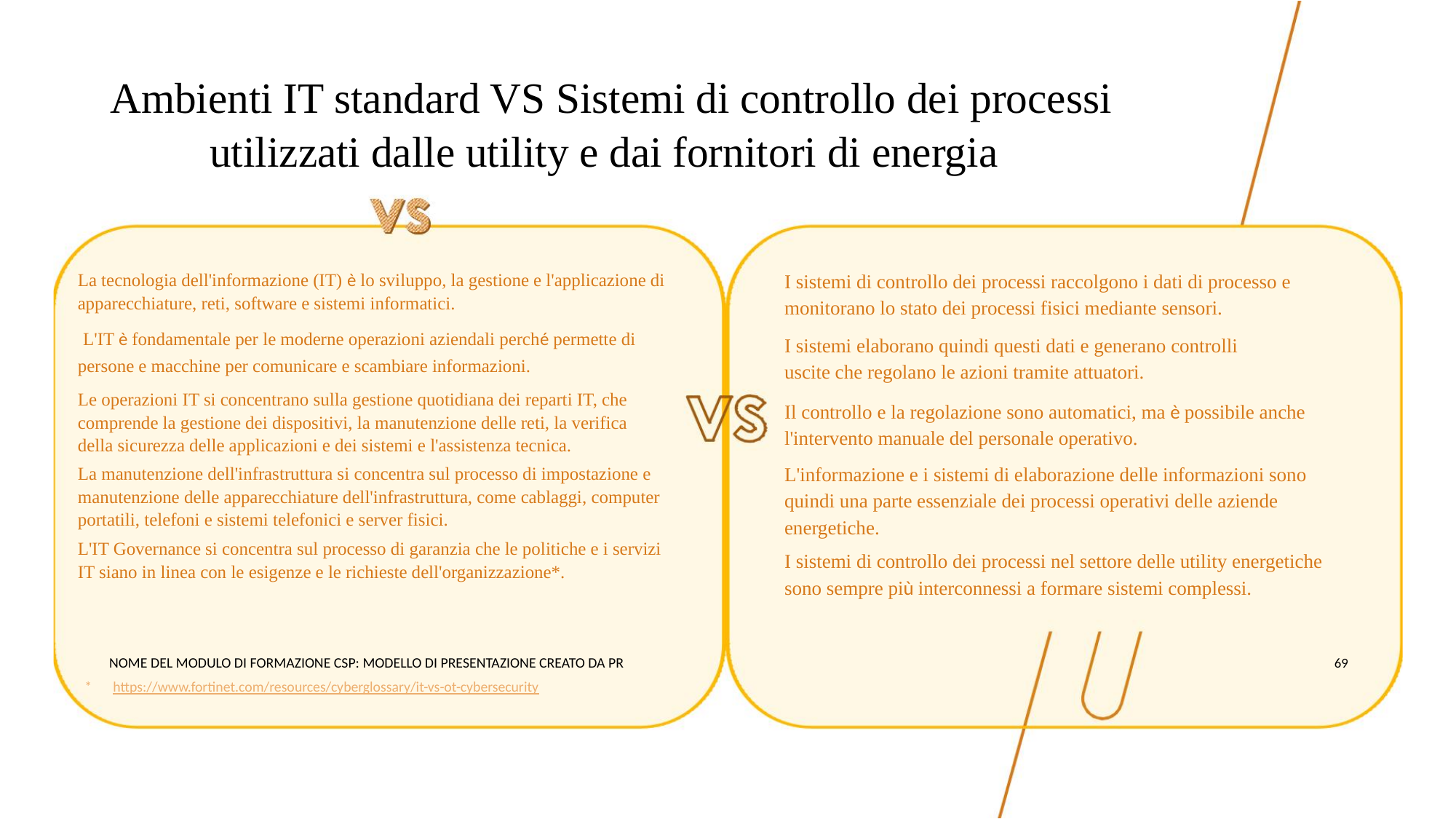

Ambienti IT standard VS Sistemi di controllo dei processi
utilizzati dalle utility e dai fornitori di energia
La tecnologia dell'informazione (IT) è lo sviluppo, la gestione e l'applicazione di
apparecchiature, reti, software e sistemi informatici.
I sistemi di controllo dei processi raccolgono i dati di processo e
monitorano lo stato dei processi fisici mediante sensori.
L'IT è fondamentale per le moderne operazioni aziendali perché permette di
persone e macchine per comunicare e scambiare informazioni.
I sistemi elaborano quindi questi dati e generano controlli
uscite che regolano le azioni tramite attuatori.
Le operazioni IT si concentrano sulla gestione quotidiana dei reparti IT, che
comprende la gestione dei dispositivi, la manutenzione delle reti, la verifica
della sicurezza delle applicazioni e dei sistemi e l'assistenza tecnica.
Il controllo e la regolazione sono automatici, ma è possibile anche
l'intervento manuale del personale operativo.
L'informazione e i sistemi di elaborazione delle informazioni sono
quindi una parte essenziale dei processi operativi delle aziende
energetiche.
La manutenzione dell'infrastruttura si concentra sul processo di impostazione e
manutenzione delle apparecchiature dell'infrastruttura, come cablaggi, computer
portatili, telefoni e sistemi telefonici e server fisici.
L'IT Governance si concentra sul processo di garanzia che le politiche e i servizi
IT siano in linea con le esigenze e le richieste dell'organizzazione*.
I sistemi di controllo dei processi nel settore delle utility energetiche
sono sempre più interconnessi a formare sistemi complessi.
NOME DEL MODULO DI FORMAZIONE CSP: MODELLO DI PRESENTAZIONE CREATO DA PR
69
*
https://www.fortinet.com/resources/cyberglossary/it-vs-ot-cybersecurity